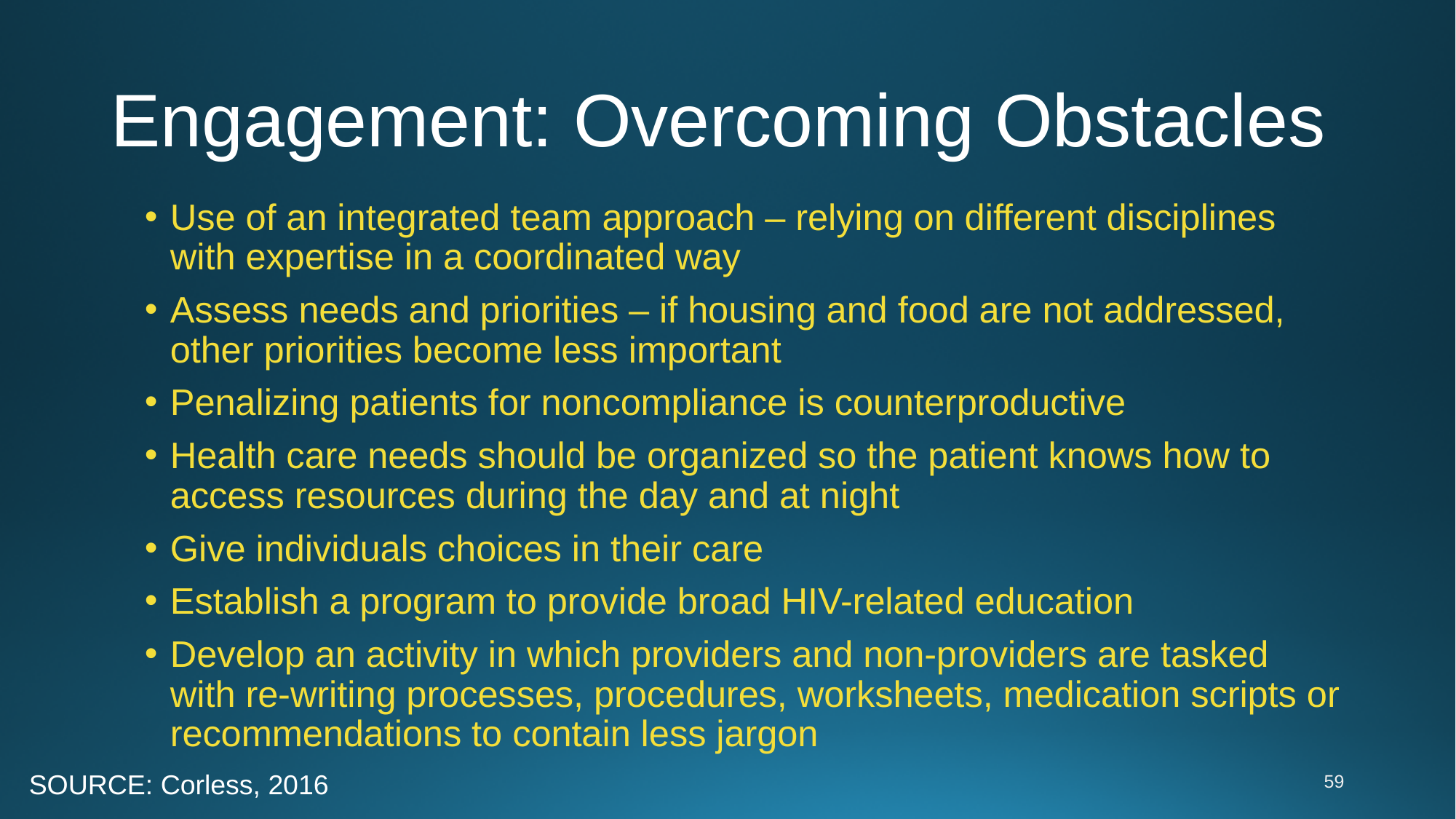

# Engagement: Overcoming Obstacles
Use of an integrated team approach – relying on different disciplines with expertise in a coordinated way
Assess needs and priorities – if housing and food are not addressed, other priorities become less important
Penalizing patients for noncompliance is counterproductive
Health care needs should be organized so the patient knows how to access resources during the day and at night
Give individuals choices in their care
Establish a program to provide broad HIV-related education
Develop an activity in which providers and non-providers are tasked with re-writing processes, procedures, worksheets, medication scripts or recommendations to contain less jargon

59
SOURCE: Corless, 2016